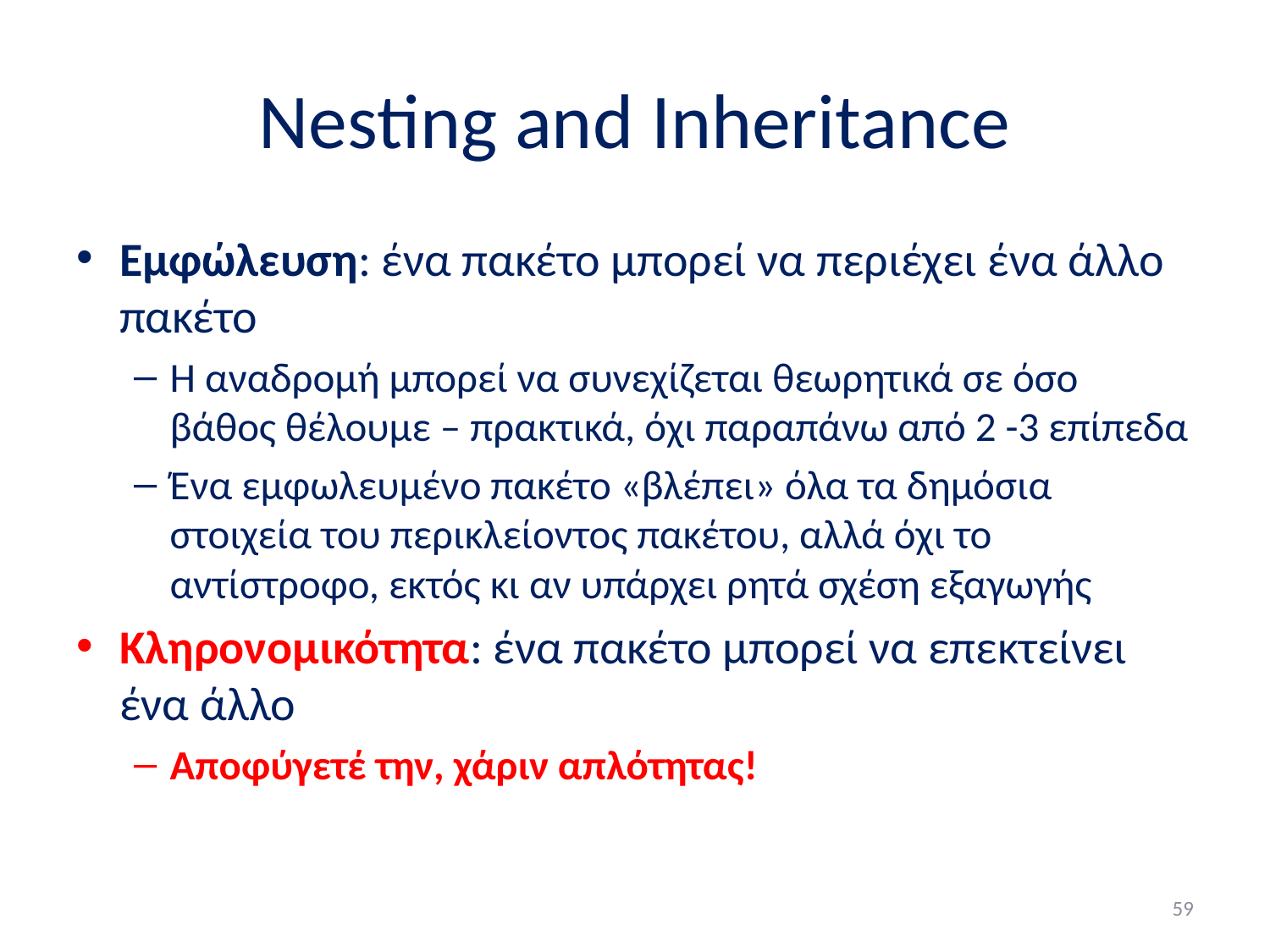

# Nesting and Inheritance
Εμφώλευση: ένα πακέτο μπορεί να περιέχει ένα άλλο πακέτο
Η αναδρομή μπορεί να συνεχίζεται θεωρητικά σε όσο βάθος θέλουμε – πρακτικά, όχι παραπάνω από 2 -3 επίπεδα
Ένα εμφωλευμένο πακέτο «βλέπει» όλα τα δημόσια στοιχεία του περικλείοντος πακέτου, αλλά όχι το αντίστροφο, εκτός κι αν υπάρχει ρητά σχέση εξαγωγής
Κληρονομικότητα: ένα πακέτο μπορεί να επεκτείνει ένα άλλο
Αποφύγετέ την, χάριν απλότητας!
59